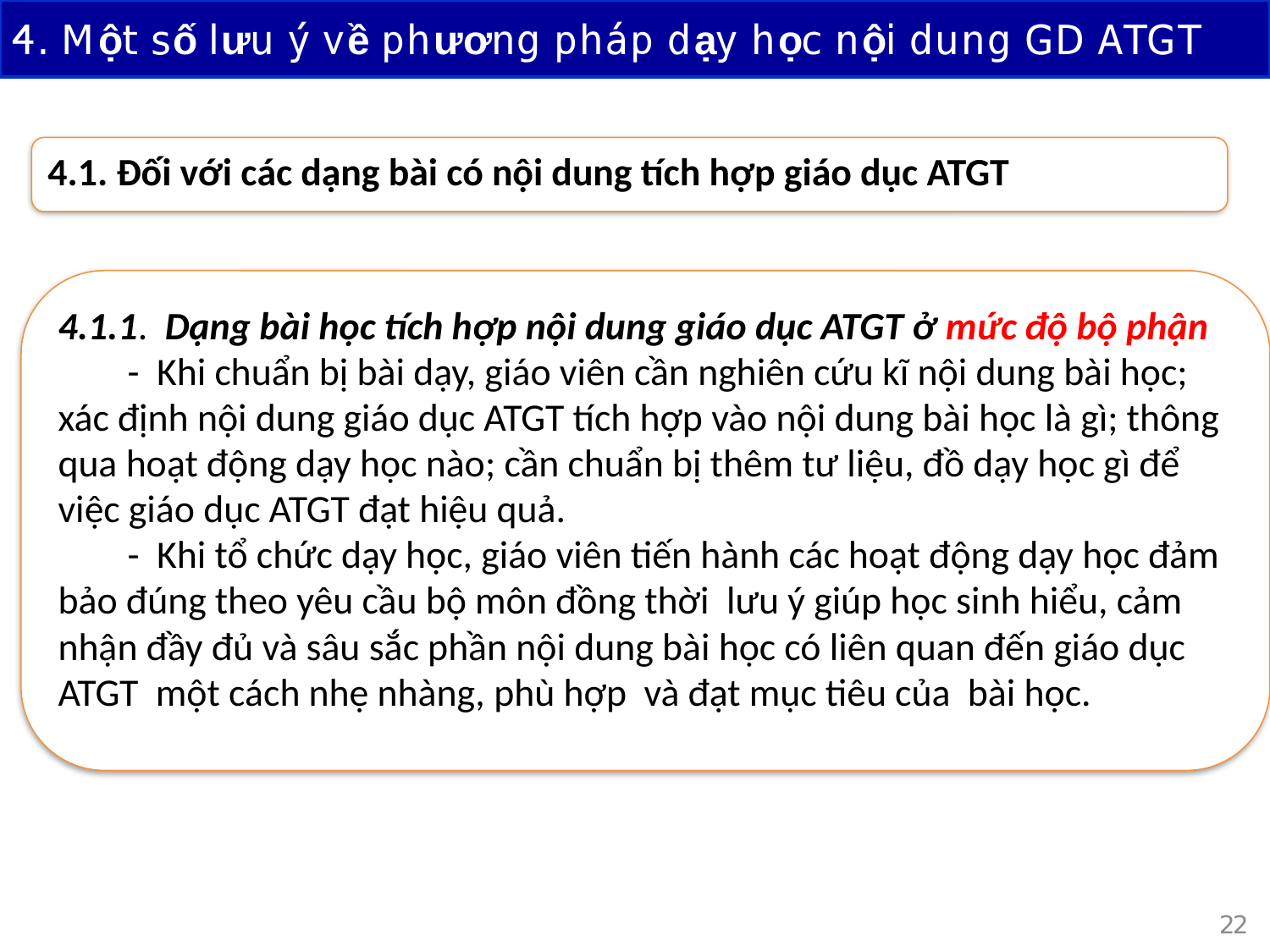

4. Một số lưu ý về phương pháp dạy học nội dung GD ATGT
4.1. Đối với các dạng bài có nội dung tích hợp giáo dục ATGT

4.1.1.  Dạng bài học tích hợp nội dung giáo dục ATGT ở mức độ bộ phận
        -  Khi chuẩn bị bài dạy, giáo viên cần nghiên cứu kĩ nội dung bài học; xác định nội dung giáo dục ATGT tích hợp vào nội dung bài học là gì; thông qua hoạt động dạy học nào; cần chuẩn bị thêm tư liệu, đồ dạy học gì để việc giáo dục ATGT đạt hiệu quả.
        -  Khi tổ chức dạy học, giáo viên tiến hành các hoạt động dạy học đảm bảo đúng theo yêu cầu bộ môn đồng thời  lưu ý giúp học sinh hiểu, cảm nhận đầy đủ và sâu sắc phần nội dung bài học có liên quan đến giáo dục ATGT  một cách nhẹ nhàng, phù hợp  và đạt mục tiêu của  bài học.

22